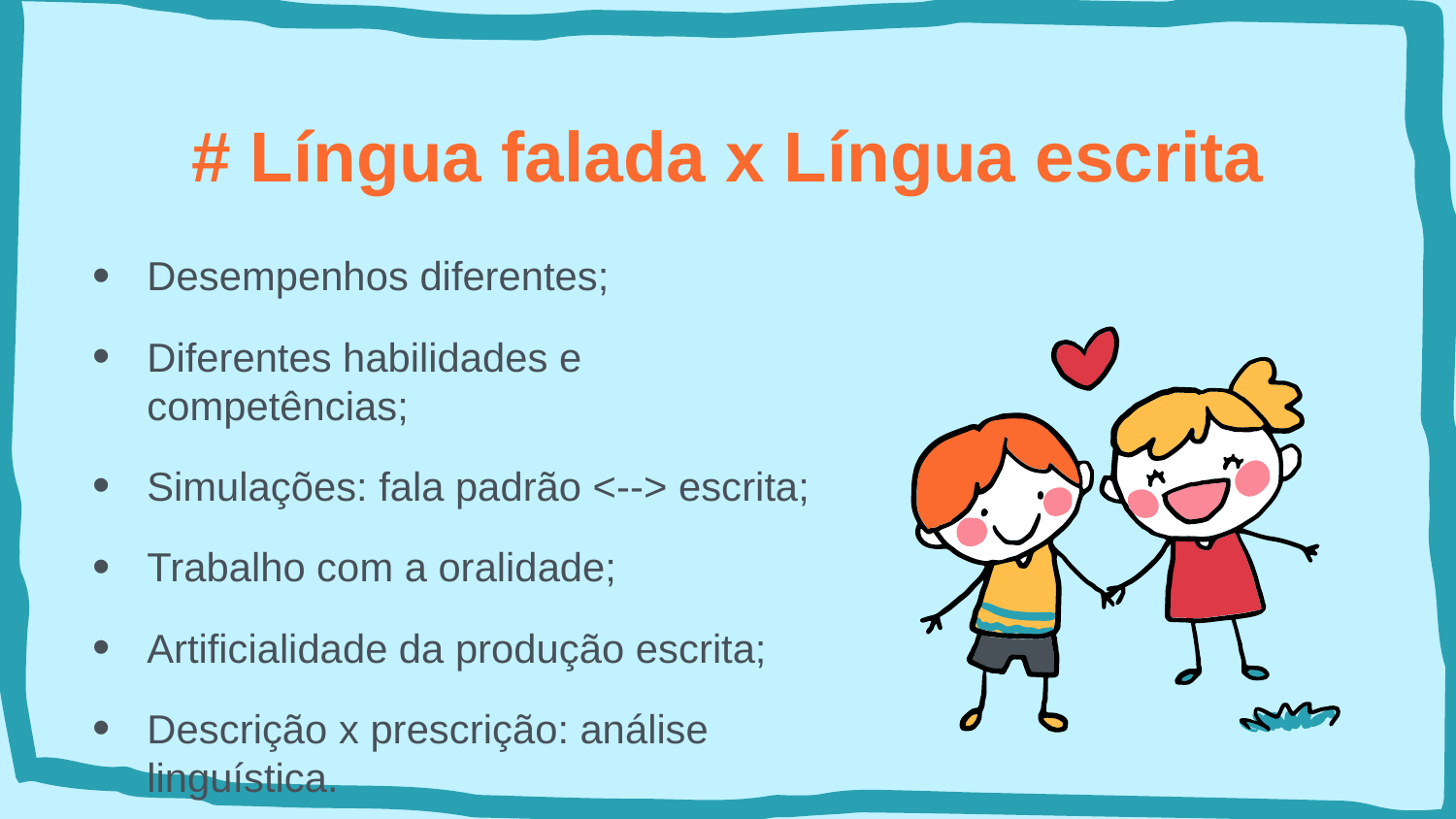

# # Língua falada x Língua escrita
Desempenhos diferentes;
Diferentes habilidades e competências;
Simulações: fala padrão <--> escrita;
Trabalho com a oralidade;
Artificialidade da produção escrita;
Descrição x prescrição: análise linguística.